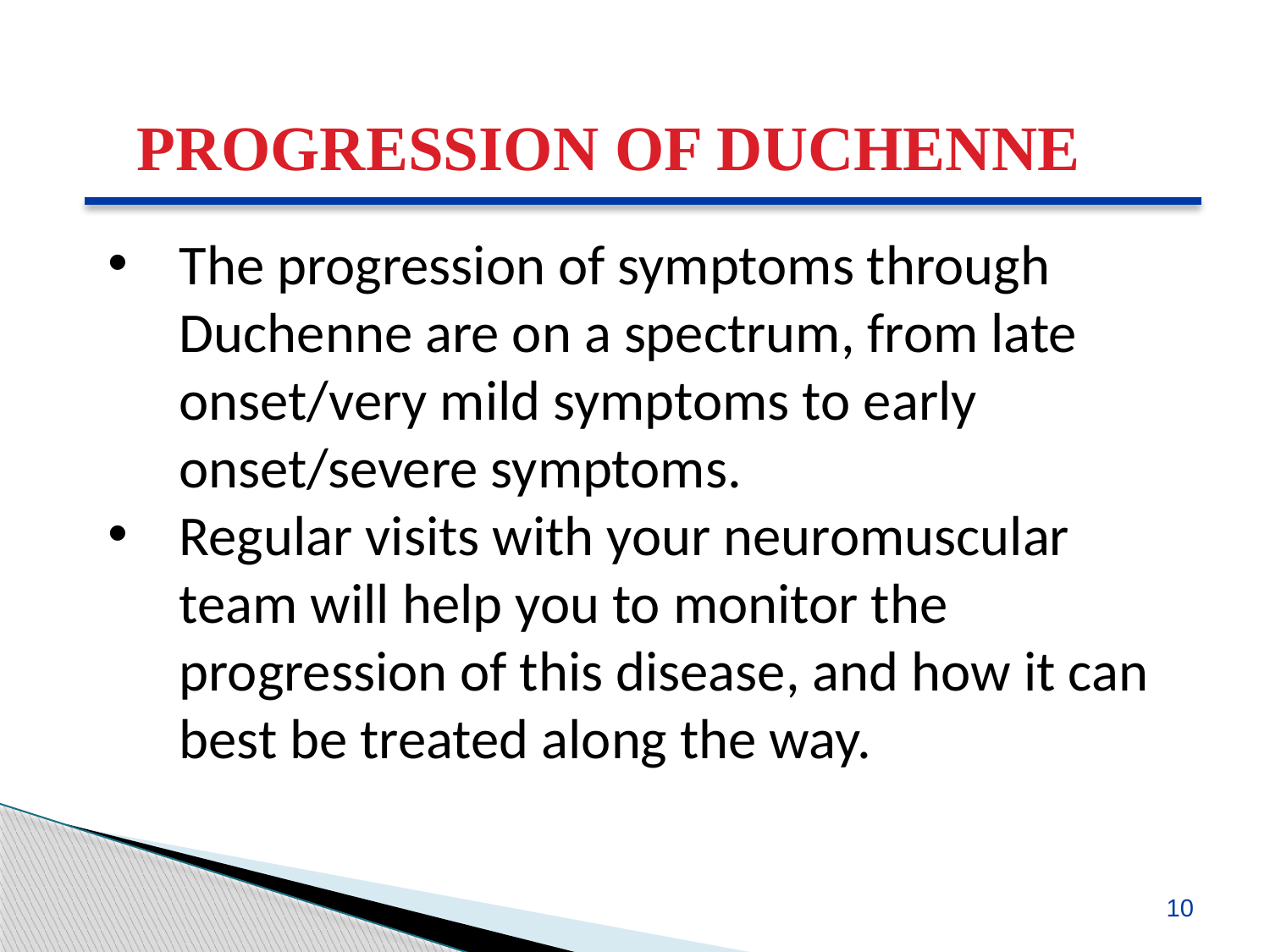

PROGRESSION OF DUCHENNE
The progression of symptoms through Duchenne are on a spectrum, from late onset/very mild symptoms to early onset/severe symptoms.
Regular visits with your neuromuscular team will help you to monitor the progression of this disease, and how it can best be treated along the way.

10